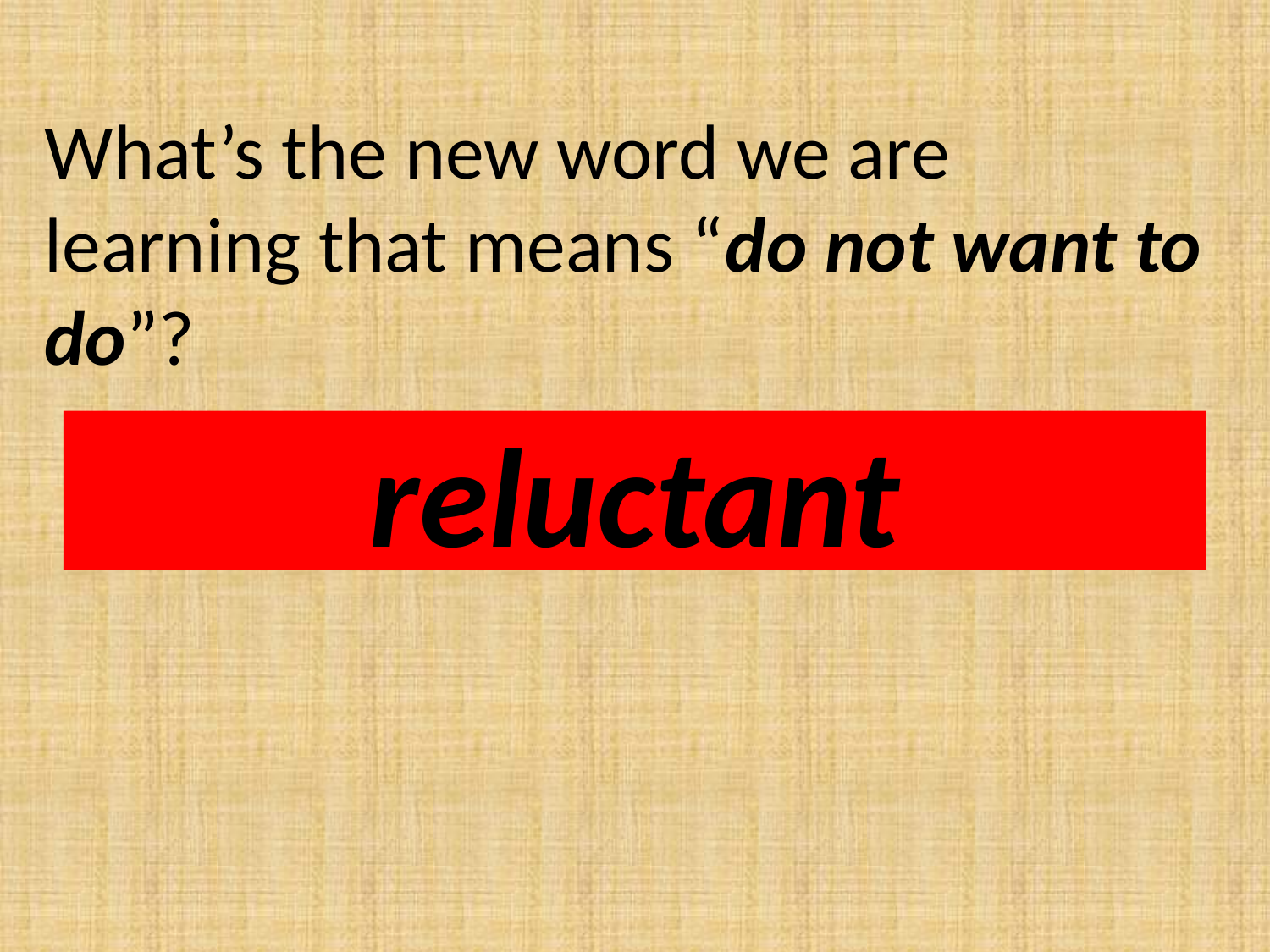

What’s the new word we are learning that means “do not want to do”?
reluctant